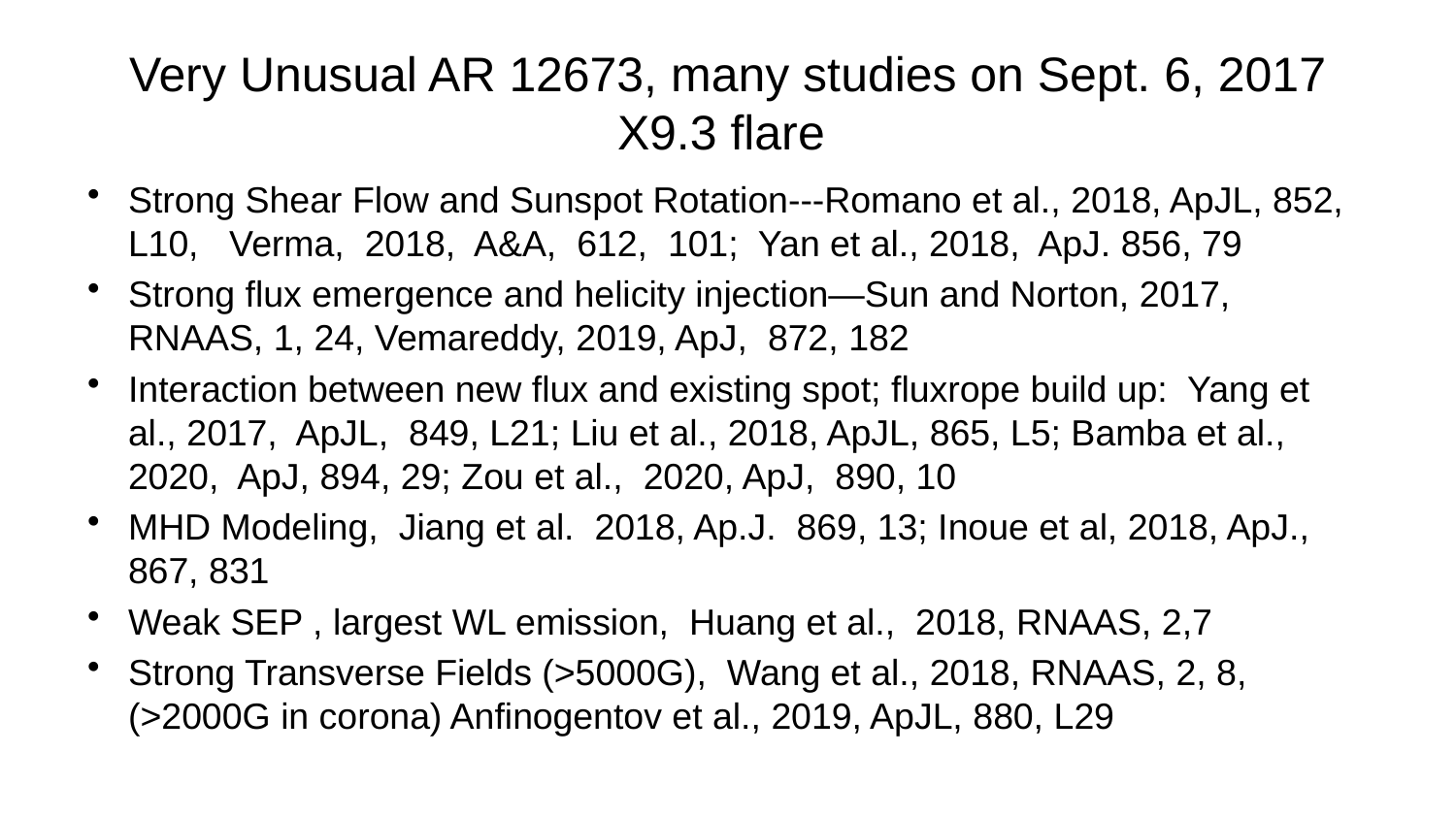

# Very Unusual AR 12673, many studies on Sept. 6, 2017 X9.3 flare
Strong Shear Flow and Sunspot Rotation---Romano et al., 2018, ApJL, 852, L10,   Verma,  2018,  A&A,  612,  101;  Yan et al., 2018,  ApJ. 856, 79
Strong flux emergence and helicity injection—Sun and Norton, 2017, RNAAS, 1, 24, Vemareddy, 2019, ApJ,  872, 182
Interaction between new flux and existing spot; fluxrope build up:  Yang et al., 2017,  ApJL,  849, L21; Liu et al., 2018, ApJL, 865, L5; Bamba et al., 2020,  ApJ, 894, 29; Zou et al.,  2020, ApJ,  890, 10
MHD Modeling,  Jiang et al.  2018, Ap.J.  869, 13; Inoue et al, 2018, ApJ., 867, 831
Weak SEP , largest WL emission,  Huang et al.,  2018, RNAAS, 2,7
Strong Transverse Fields (>5000G),  Wang et al., 2018, RNAAS, 2, 8, (>2000G in corona) Anfinogentov et al., 2019, ApJL, 880, L29